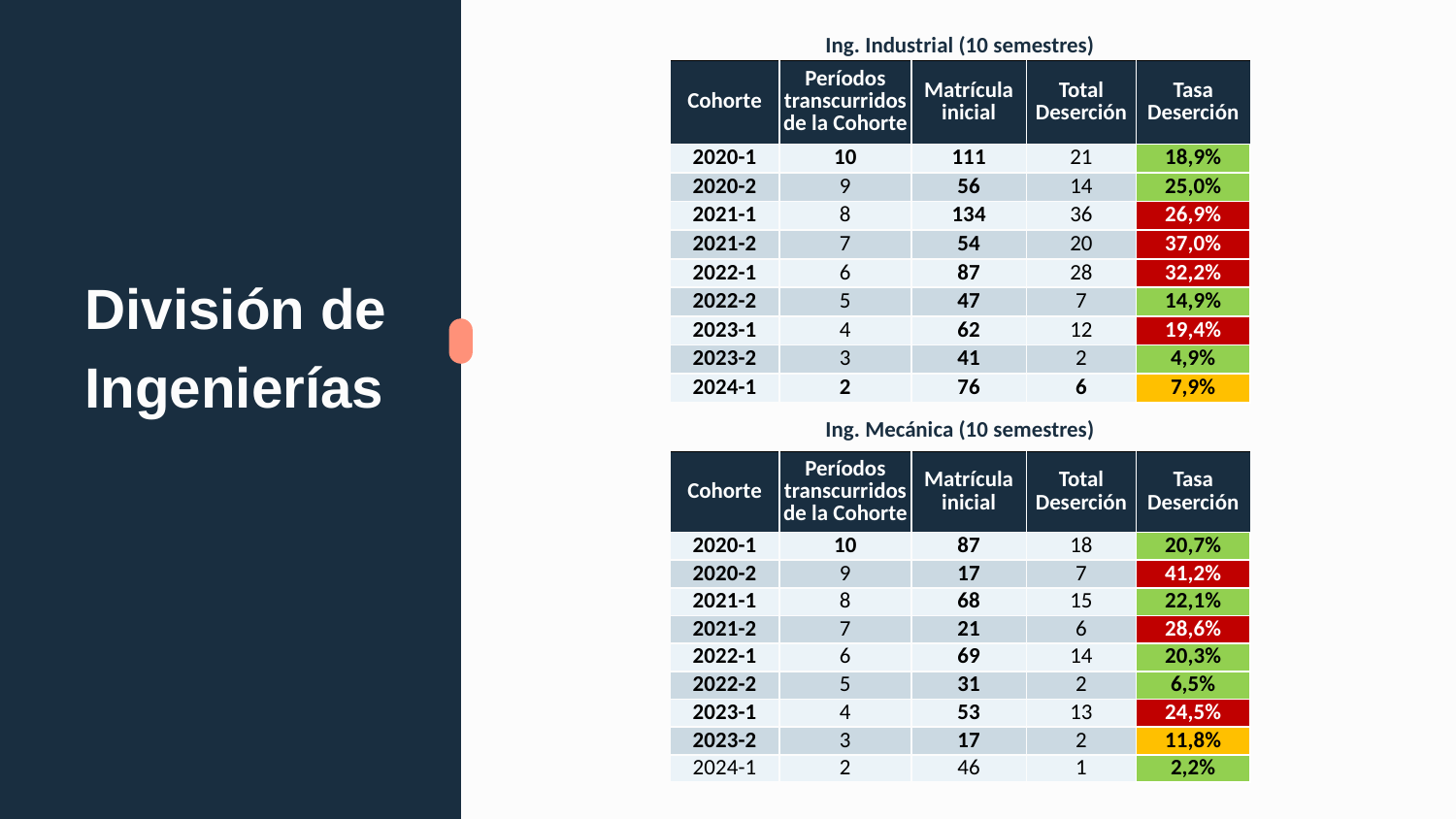

| Ing. Industrial (10 semestres) |  |  |  |  |
| --- | --- | --- | --- | --- |
| Cohorte | Períodos transcurridos de la Cohorte | Matrícula inicial | Total Deserción | Tasa Deserción |
| 2020-1 | 10 | 111 | 21 | 18,9% |
| 2020-2 | 9 | 56 | 14 | 25,0% |
| 2021-1 | 8 | 134 | 36 | 26,9% |
| 2021-2 | 7 | 54 | 20 | 37,0% |
| 2022-1 | 6 | 87 | 28 | 32,2% |
| 2022-2 | 5 | 47 | 7 | 14,9% |
| 2023-1 | 4 | 62 | 12 | 19,4% |
| 2023-2 | 3 | 41 | 2 | 4,9% |
| 2024-1 | 2 | 76 | 6 | 7,9% |
División de Ingenierías

| Ing. Mecánica (10 semestres) |  |  |  |  |
| --- | --- | --- | --- | --- |
| Cohorte | Períodos transcurridos de la Cohorte | Matrícula inicial | Total Deserción | Tasa Deserción |
| 2020-1 | 10 | 87 | 18 | 20,7% |
| 2020-2 | 9 | 17 | 7 | 41,2% |
| 2021-1 | 8 | 68 | 15 | 22,1% |
| 2021-2 | 7 | 21 | 6 | 28,6% |
| 2022-1 | 6 | 69 | 14 | 20,3% |
| 2022-2 | 5 | 31 | 2 | 6,5% |
| 2023-1 | 4 | 53 | 13 | 24,5% |
| 2023-2 | 3 | 17 | 2 | 11,8% |
| 2024-1 | 2 | 46 | 1 | 2,2% |